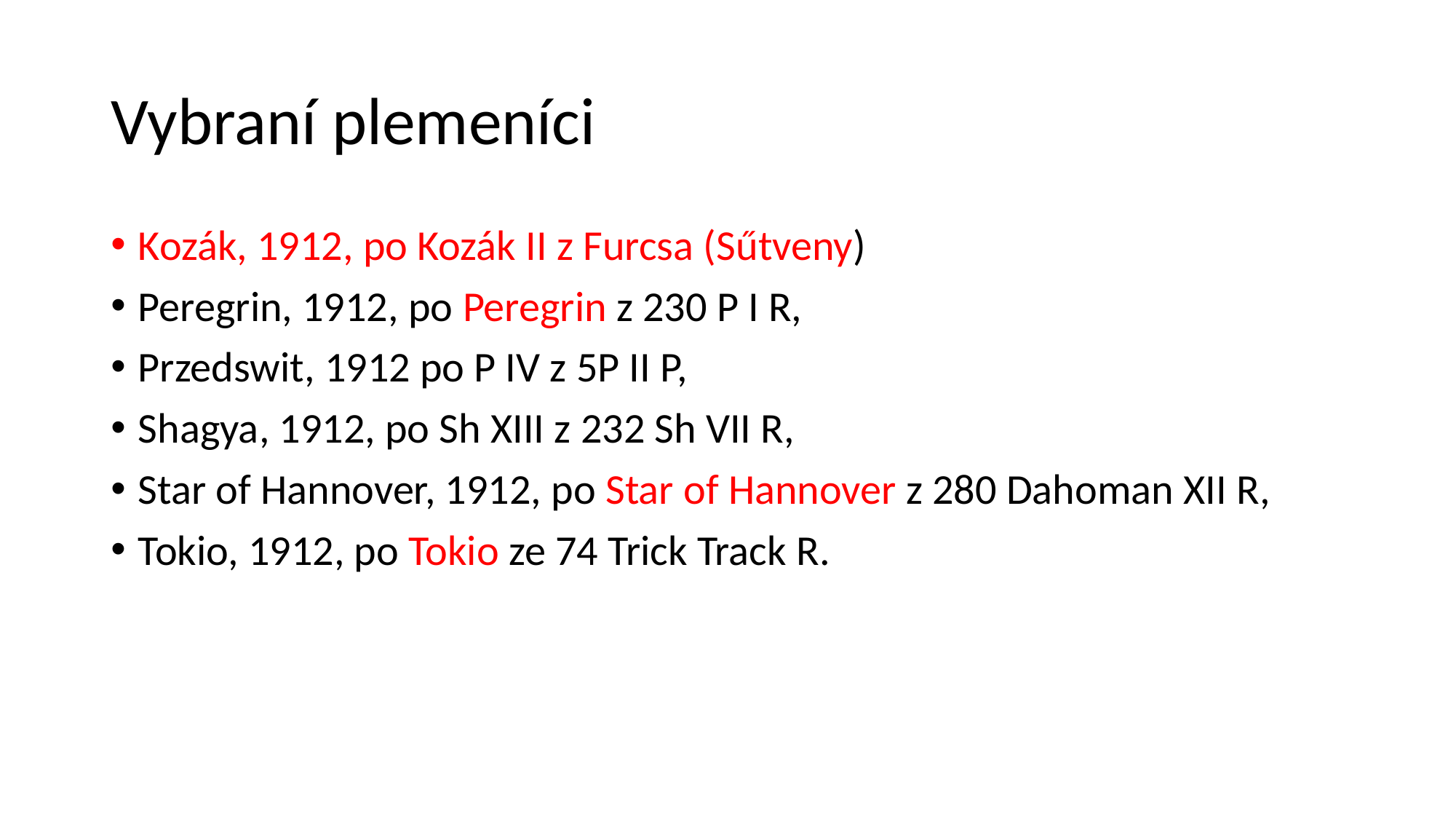

# Vybraní plemeníci
Kozák, 1912, po Kozák II z Furcsa (Sűtveny)
Peregrin, 1912, po Peregrin z 230 P I R,
Przedswit, 1912 po P IV z 5P II P,
Shagya, 1912, po Sh XIII z 232 Sh VII R,
Star of Hannover, 1912, po Star of Hannover z 280 Dahoman XII R,
Tokio, 1912, po Tokio ze 74 Trick Track R.